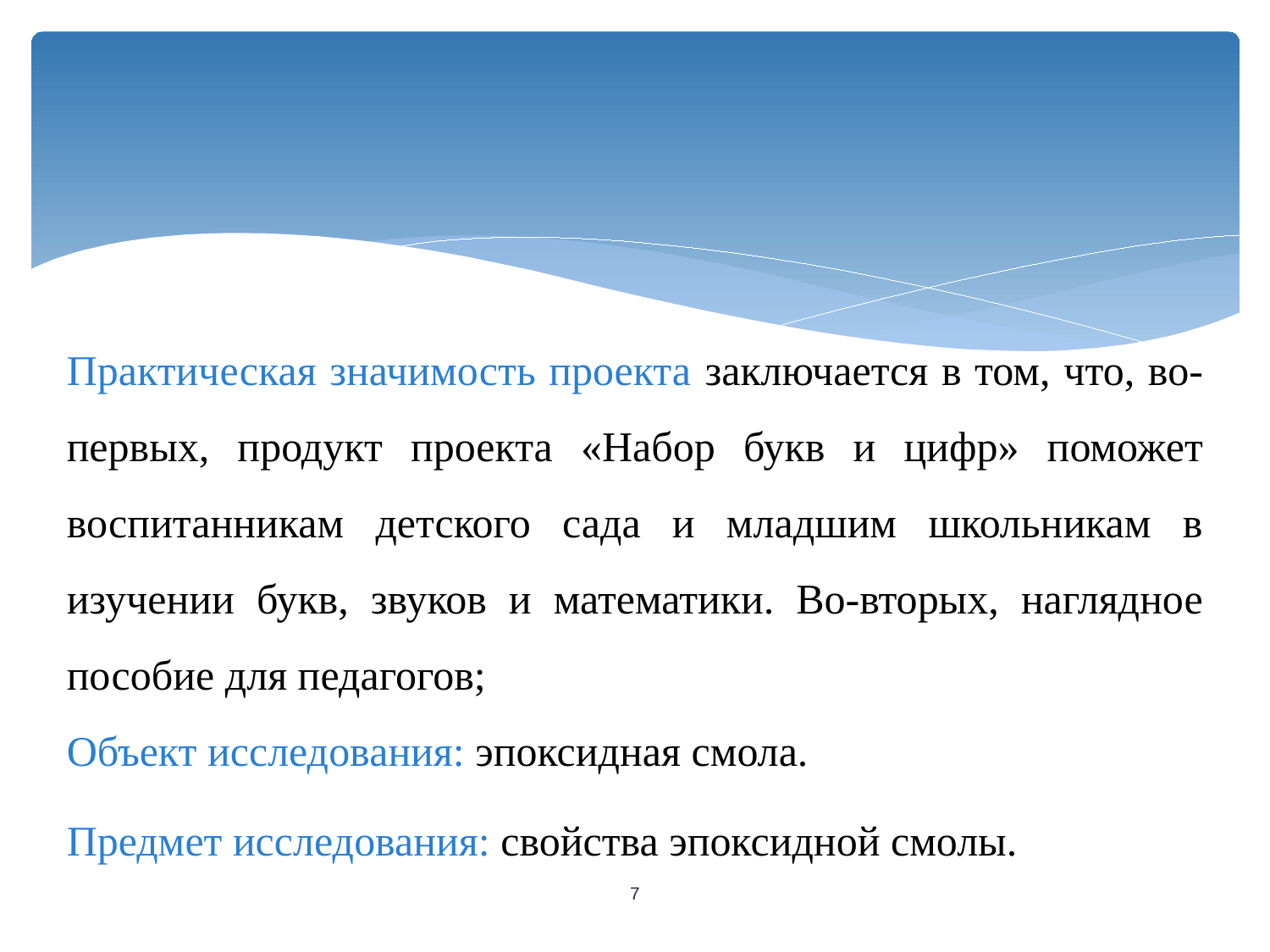

#
Практическая значимость проекта заключается в том, что, во-первых, продукт проекта «Набор букв и цифр» поможет воспитанникам детского сада и младшим школьникам в изучении букв, звуков и математики. Во-вторых, наглядное пособие для педагогов;
Объект исследования: эпоксидная смола.
Предмет исследования: свойства эпоксидной смолы.
7